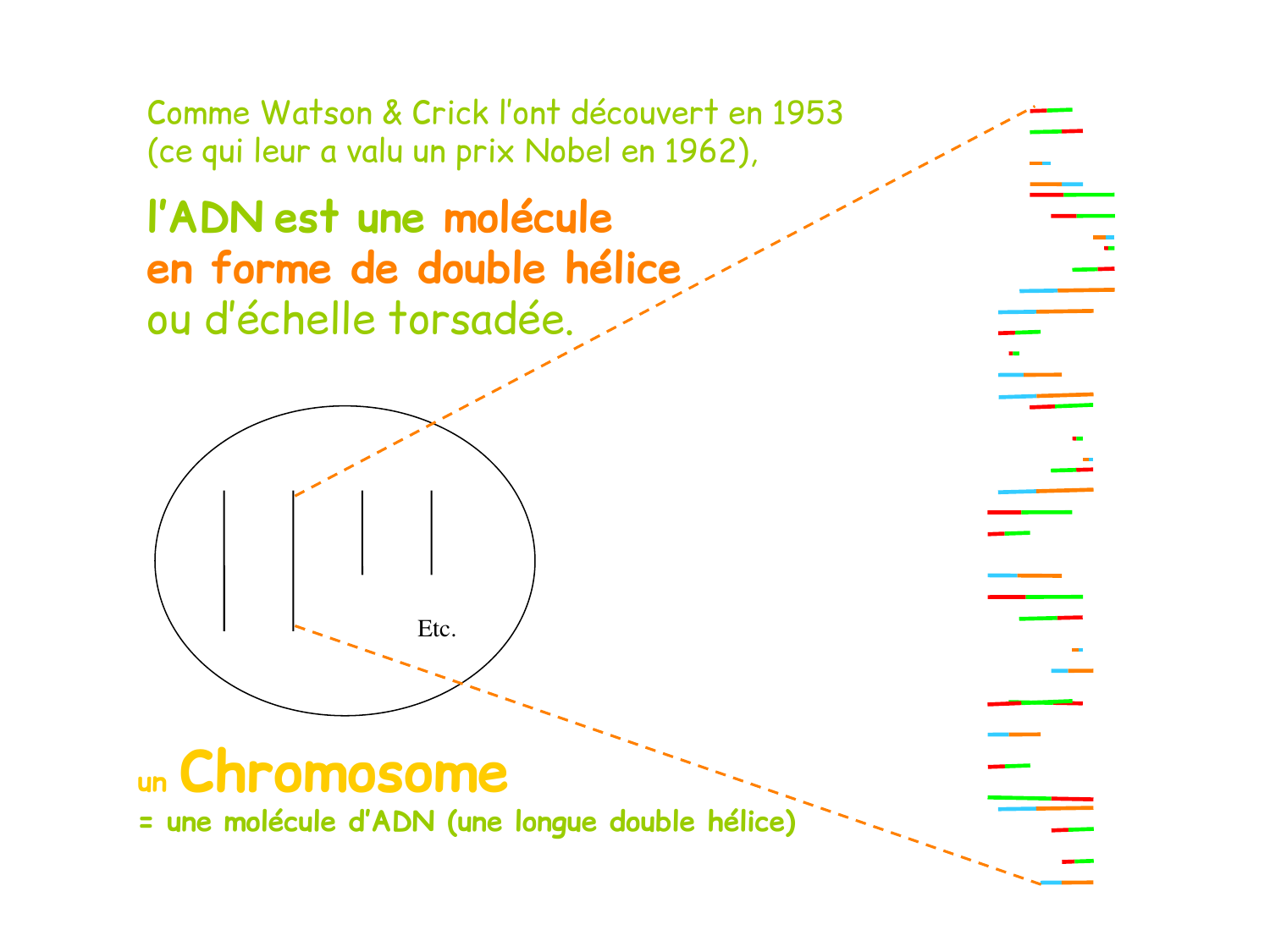

Comme Watson & Crick l’ont découvert en 1953
(ce qui leur a valu un prix Nobel en 1962),

l’ADN est une molécule
en forme de double hélice
ou d’échelle torsadée.

	Etc.

Etc.

un Chromosome
= une molécule d’ADN (une longue double hélice)

Espèce humaine : 23 paires = 46 chromosomes